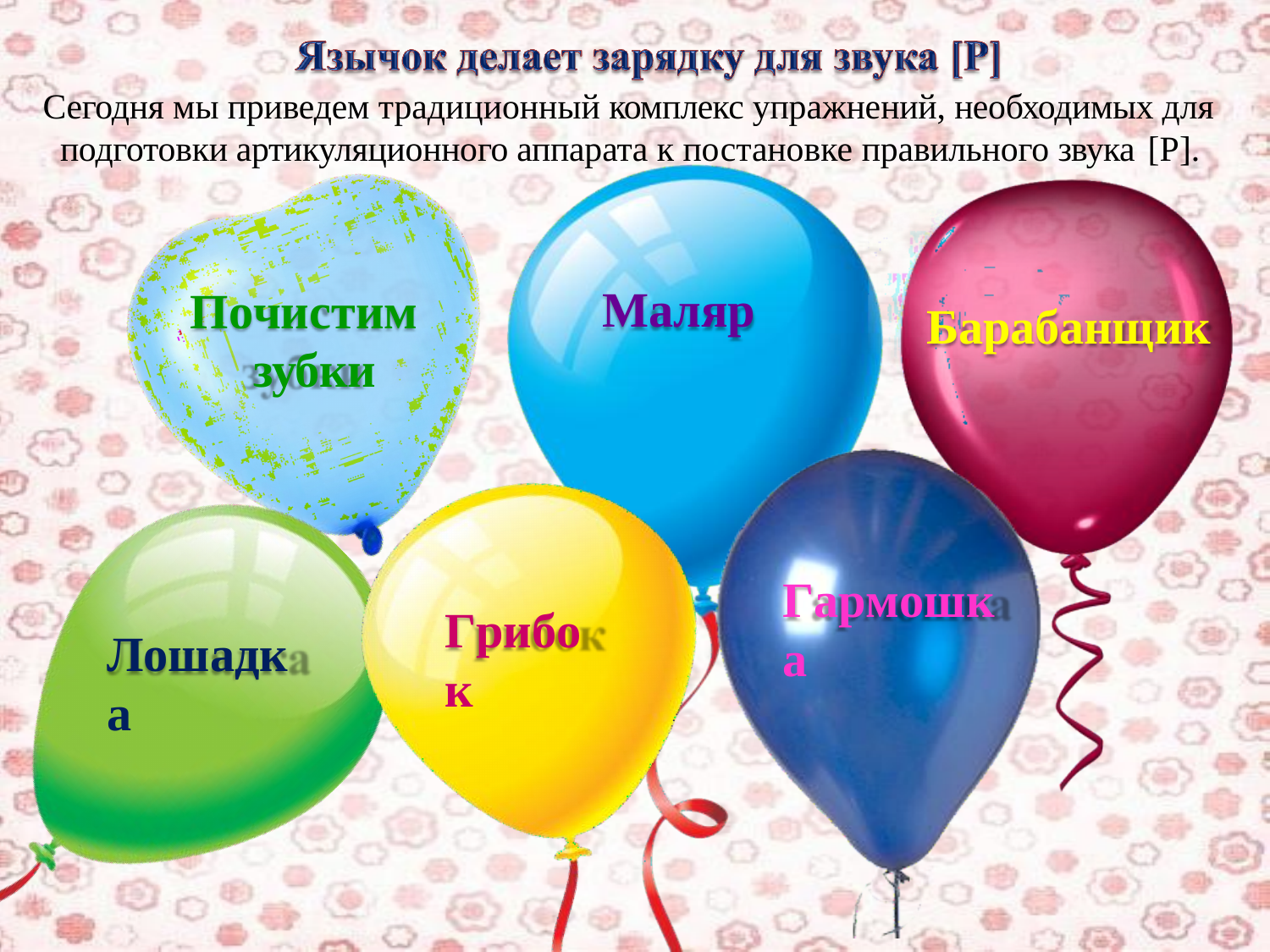

Сегодня мы приведем традиционный комплекс упражнений, необходимых для  подготовки артикуляционного аппарата к постановке правильного звука [Р].

# Маляр
Почистим  зубки

Барабанщик

Гармошка

Грибок

Лошадка